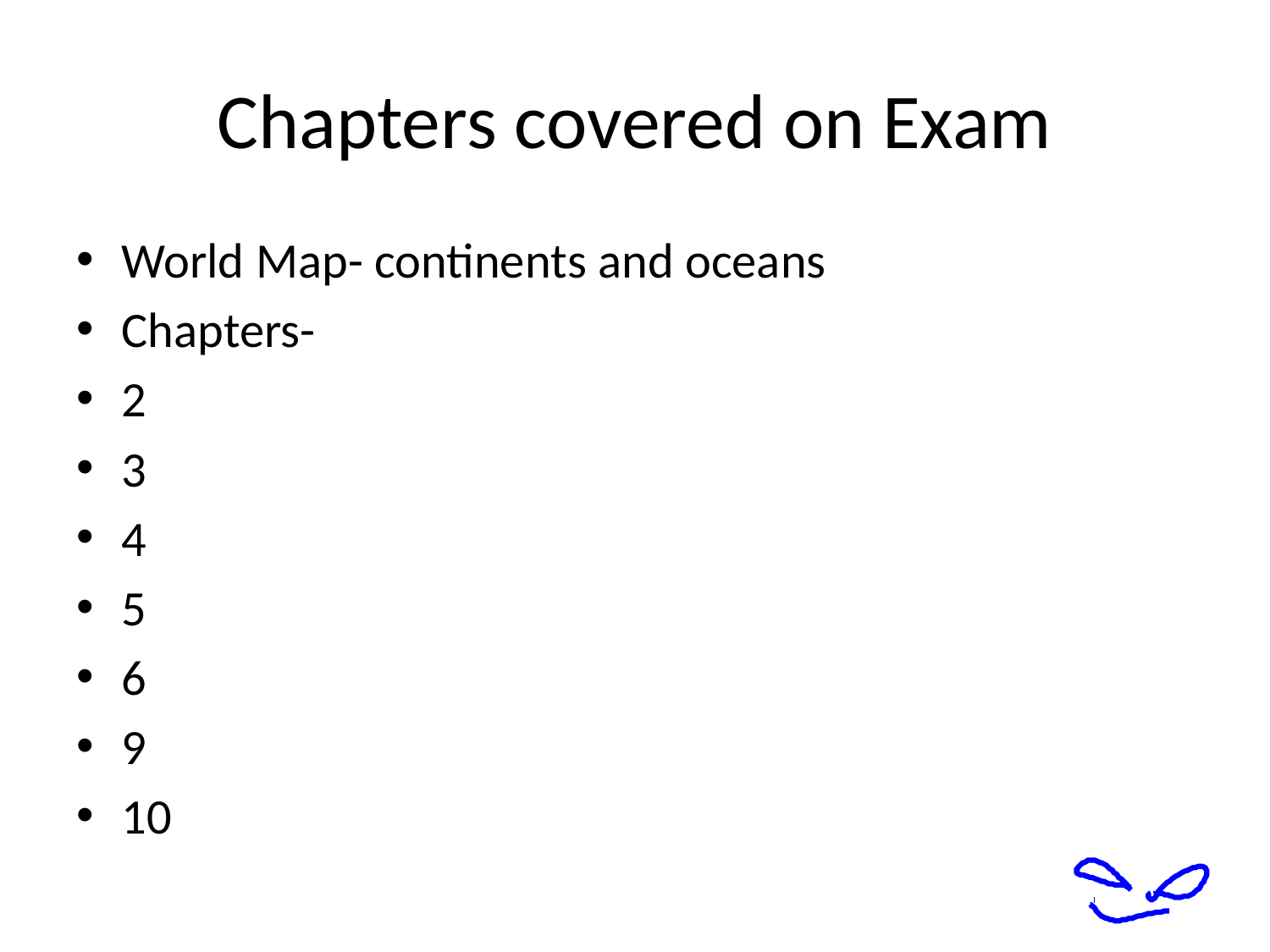

# Chapters covered on Exam
World Map- continents and oceans
Chapters-
2
3
4
5
6
9
10